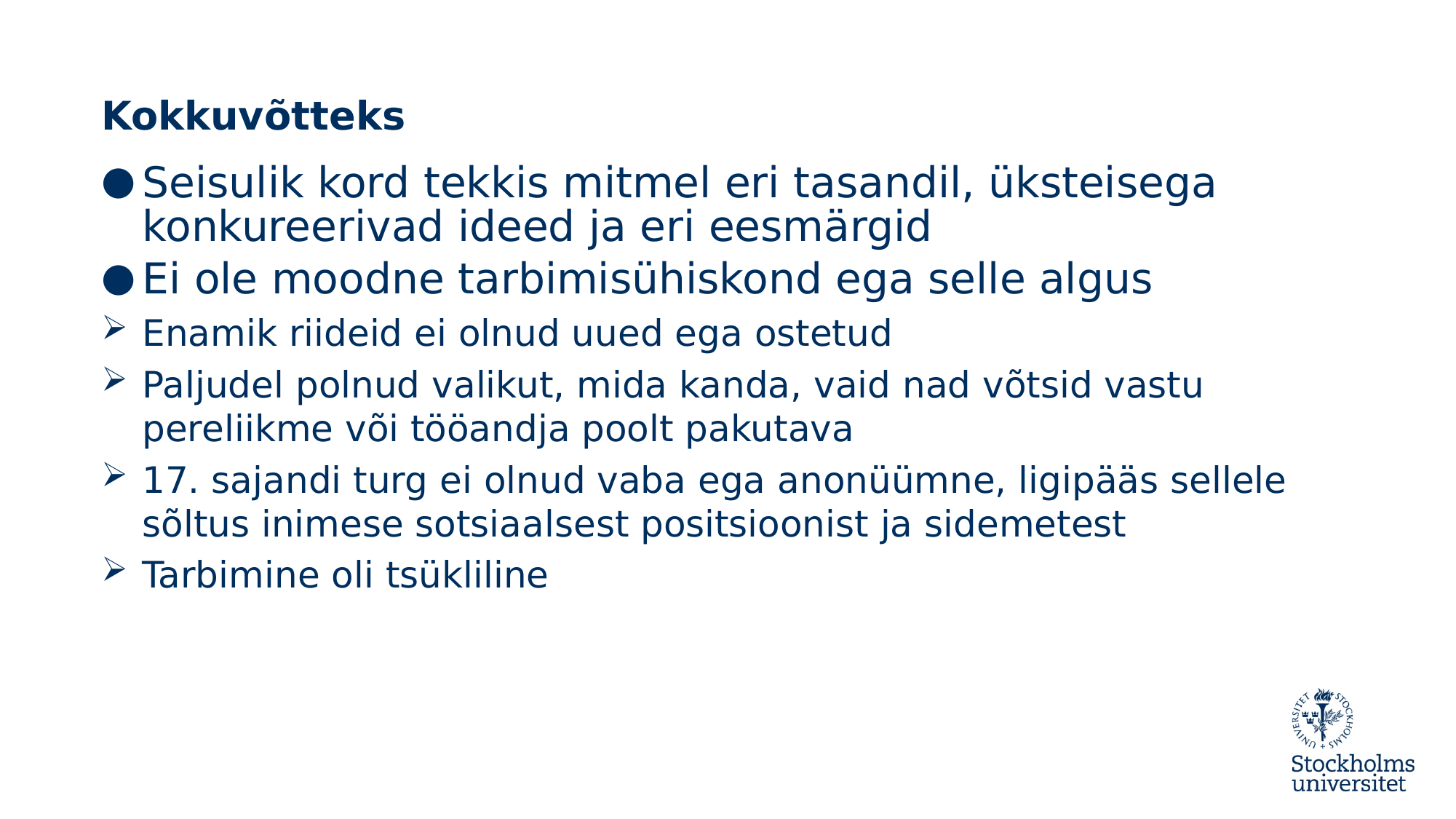

# Kokkuvõtteks
Seisulik kord tekkis mitmel eri tasandil, üksteisega konkureerivad ideed ja eri eesmärgid
Ei ole moodne tarbimisühiskond ega selle algus
Enamik riideid ei olnud uued ega ostetud
Paljudel polnud valikut, mida kanda, vaid nad võtsid vastu pereliikme või tööandja poolt pakutava
17. sajandi turg ei olnud vaba ega anonüümne, ligipääs sellele sõltus inimese sotsiaalsest positsioonist ja sidemetest
Tarbimine oli tsükliline